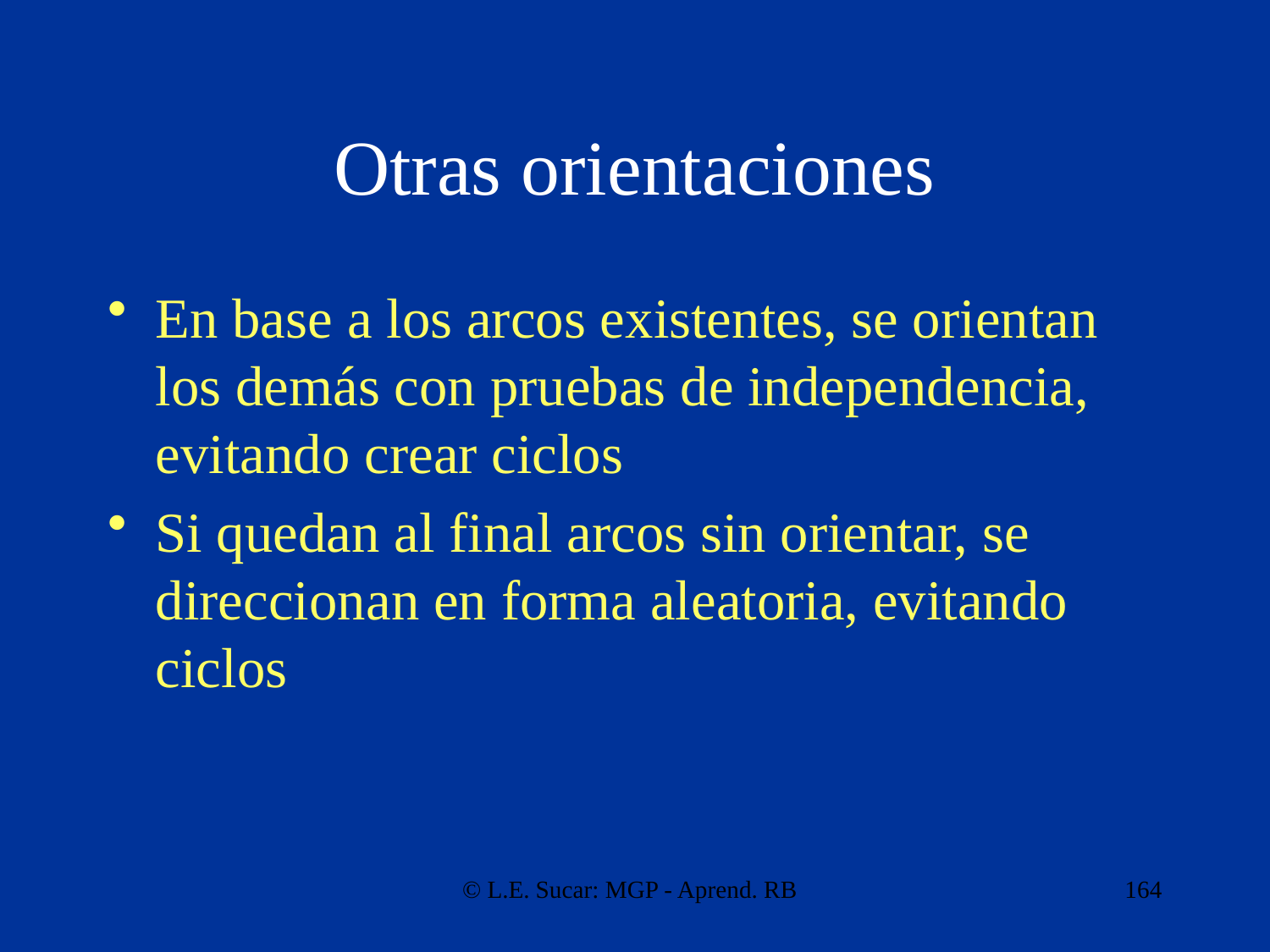

# Otras orientaciones
En base a los arcos existentes, se orientan los demás con pruebas de independencia, evitando crear ciclos
Si quedan al final arcos sin orientar, se direccionan en forma aleatoria, evitando ciclos
© L.E. Sucar: MGP - Aprend. RB
164